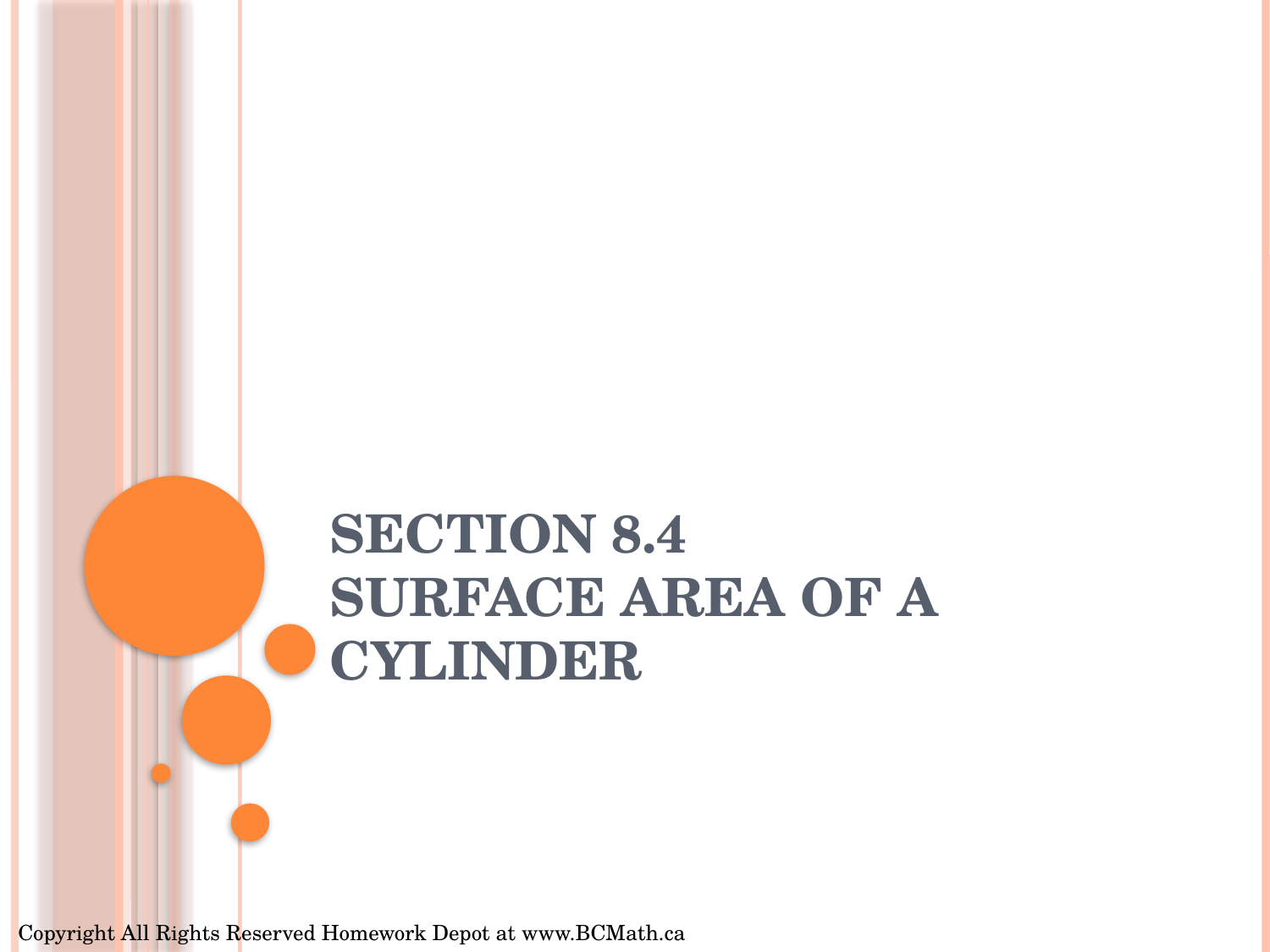

# Section 8.4 Surface Area of a cylinder

Copyright All Rights Reserved Homework Depot at www.BCMath.ca